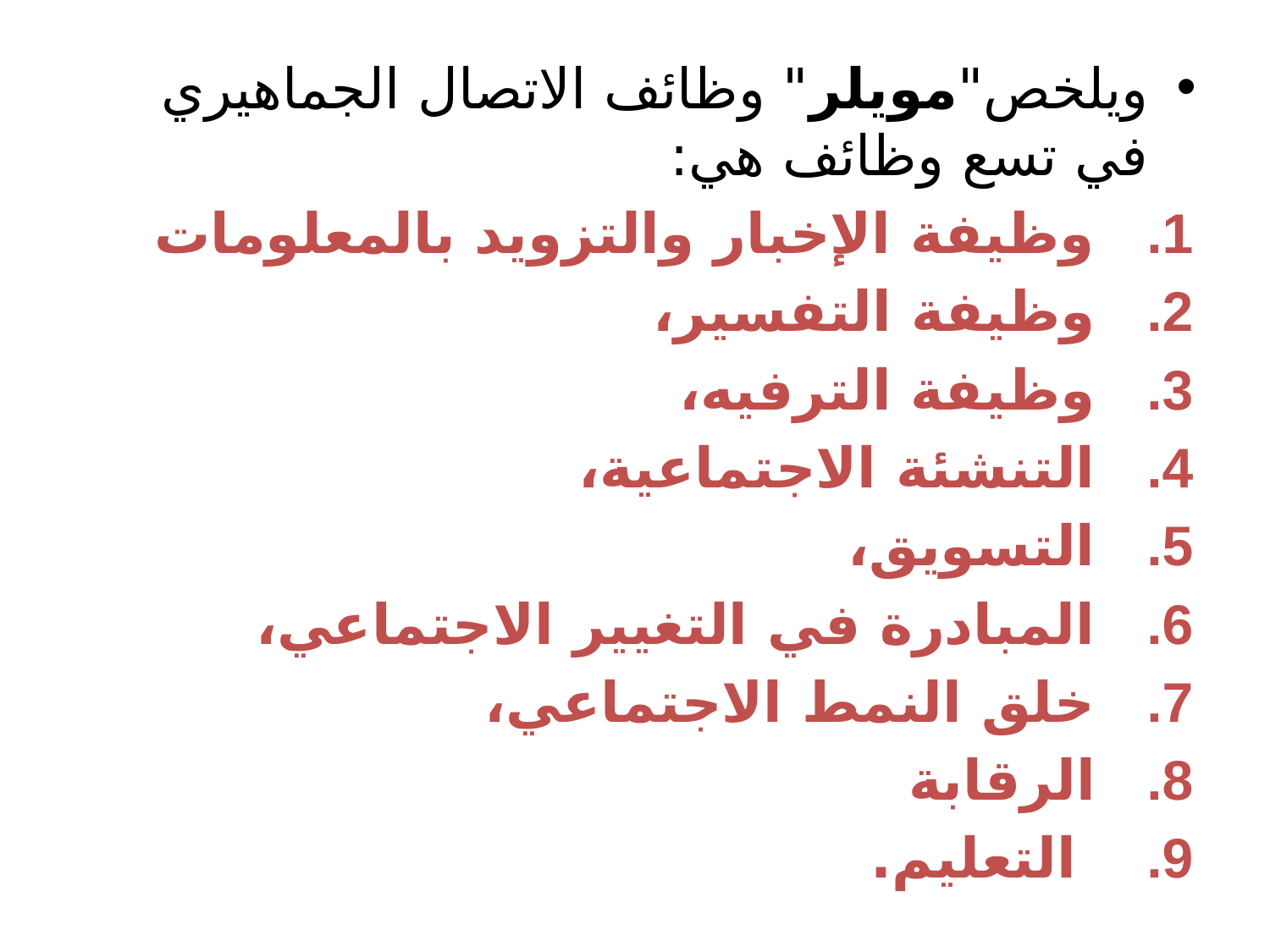

ويلخص"مويلر" وظائف الاتصال الجماهيري في تسع وظائف هي:
وظيفة الإخبار والتزويد بالمعلومات
وظيفة التفسير،
وظيفة الترفيه،
التنشئة الاجتماعية،
التسويق،
المبادرة في التغيير الاجتماعي،
خلق النمط الاجتماعي،
الرقابة
 التعليم.